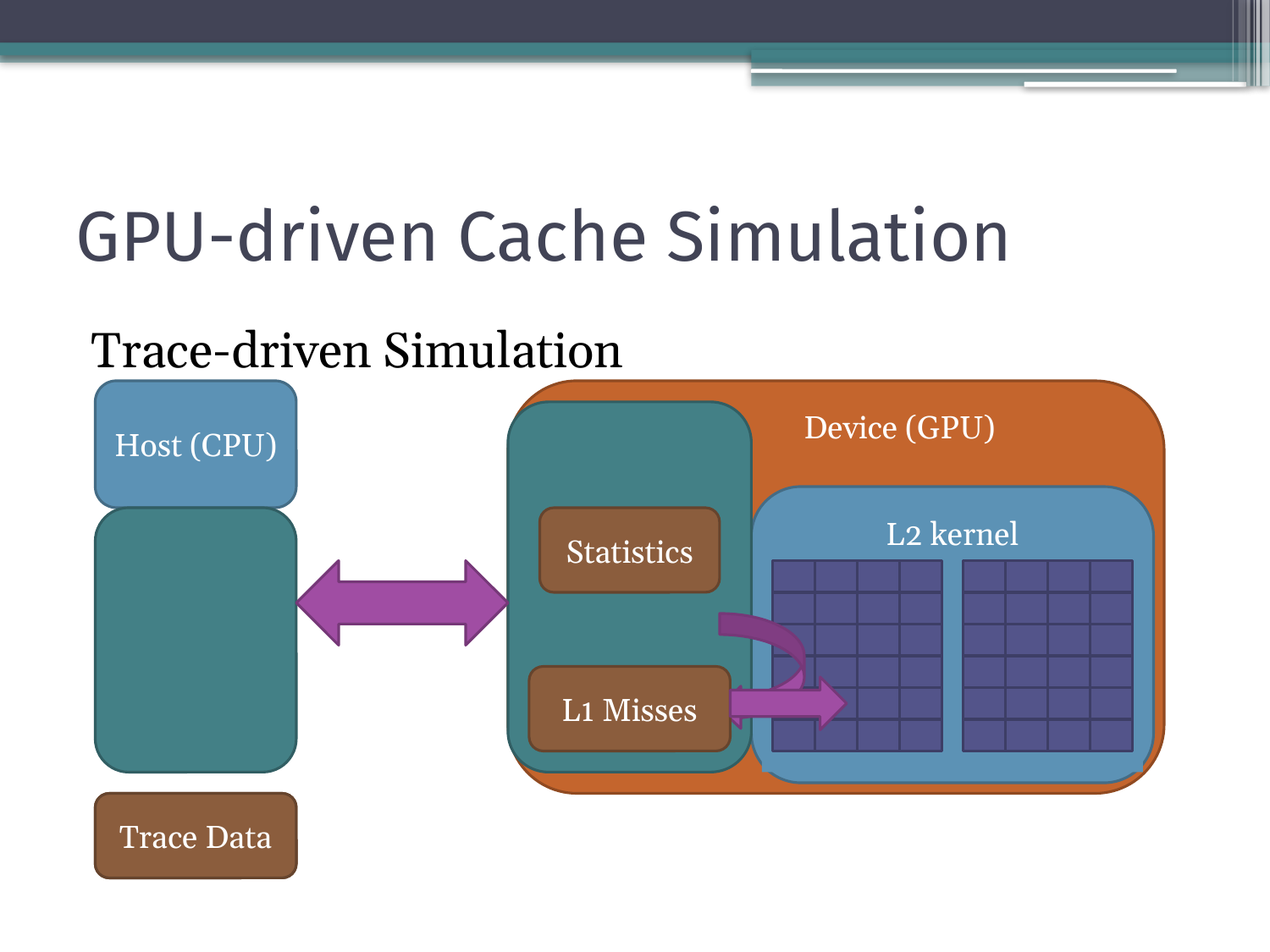

# GPU-driven Cache Simulation
Trace-driven Simulation
Host (CPU)
	Device (GPU)

Statistics
L1 kernel
L2 kernel

L1 Misses

Trace Data
Trace Data